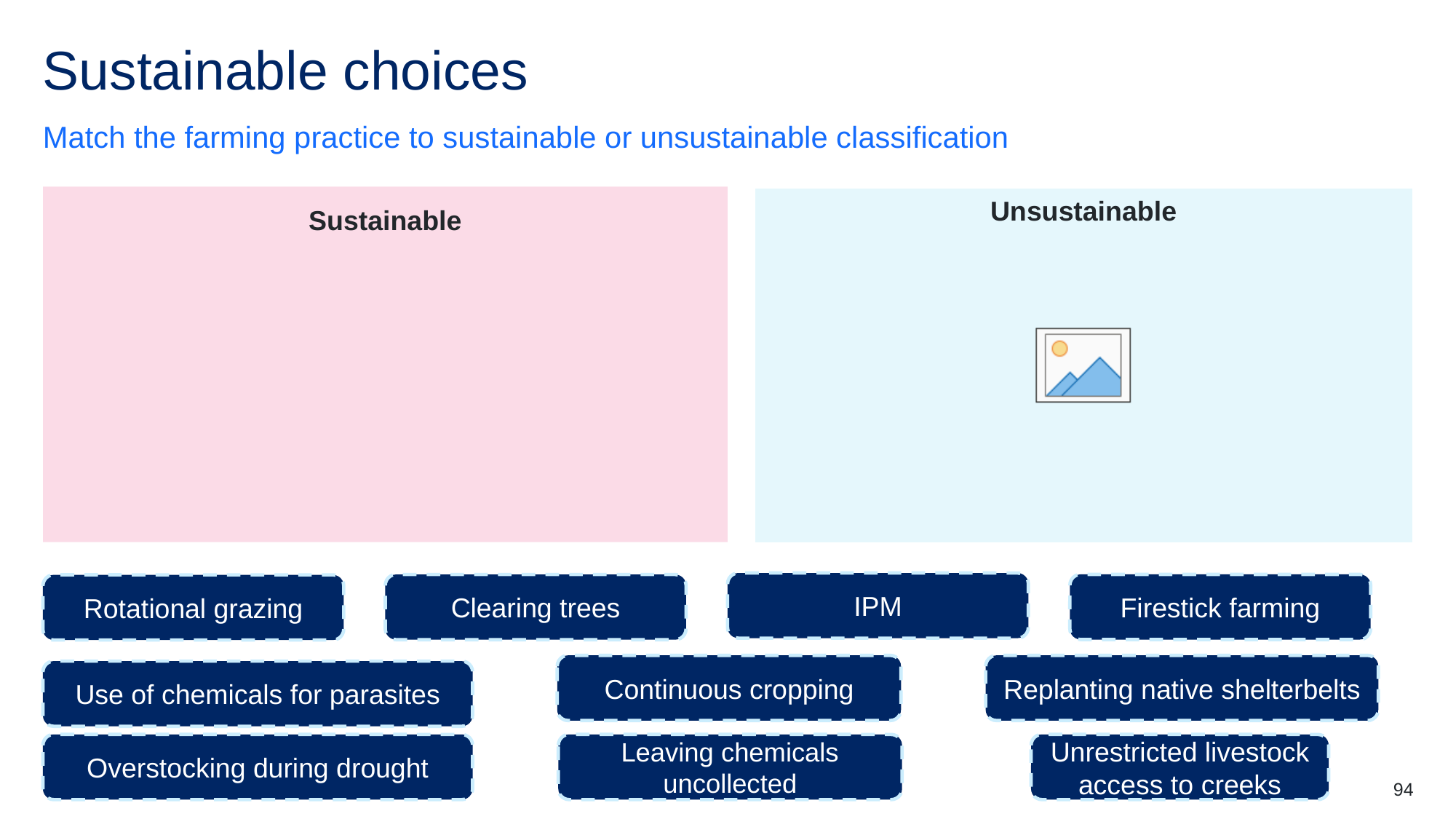

# Sustainable choices
Match the farming practice to sustainable or unsustainable classification
Sustainable
Unsustainable
IPM
Firestick farming
Clearing trees
Rotational grazing
Continuous cropping
Replanting native shelterbelts
Use of chemicals for parasites
Unrestricted livestock access to creeks
Leaving chemicals uncollected
Overstocking during drought
94